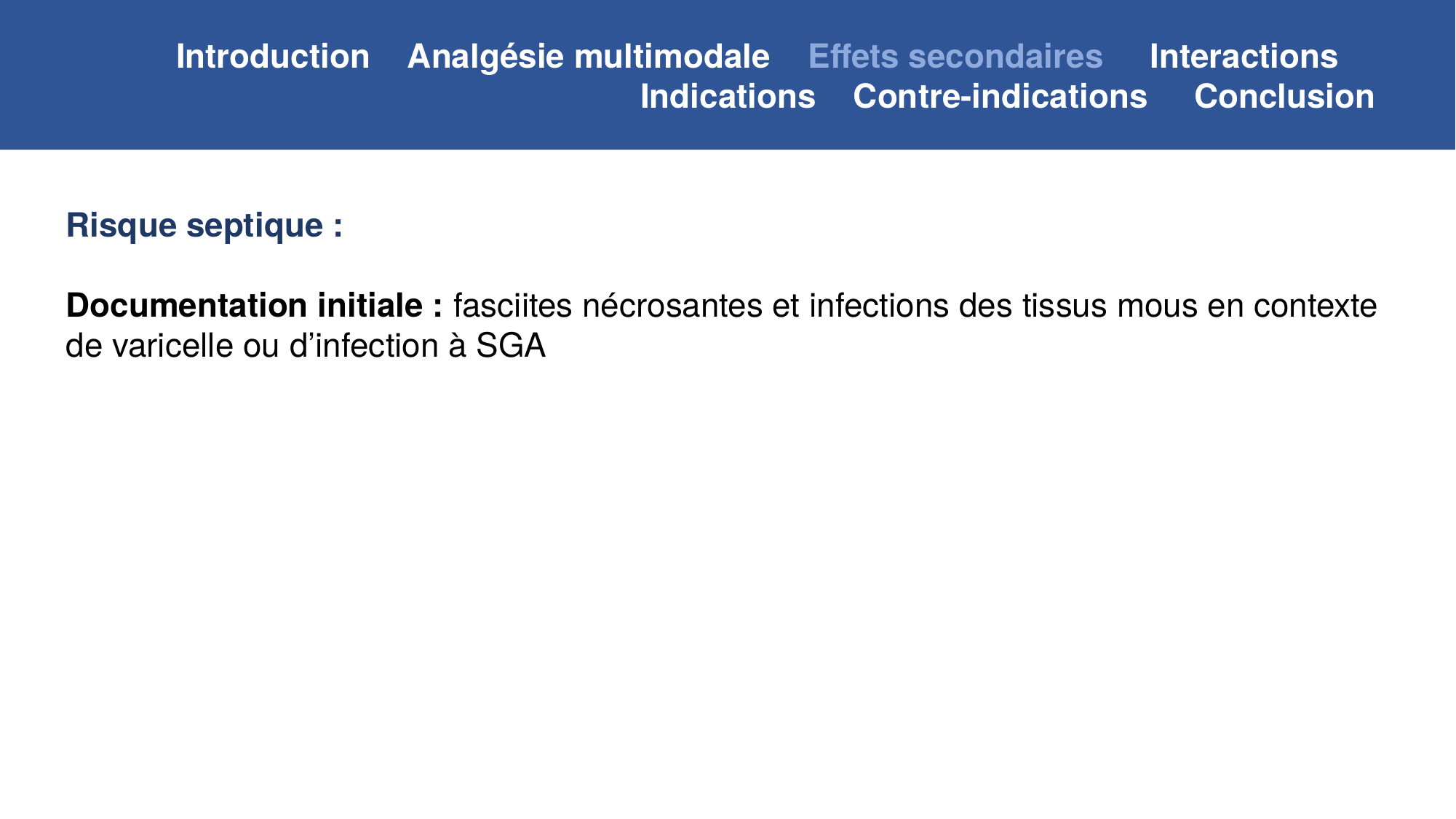

Introduction    Analgésie multimodale    Effets secondaires     Interactions
Indications    Contre-indications     Conclusion
Risque septique :

Documentation initiale : fasciites nécrosantes et infections des tissus mous en contexte de varicelle ou d’infection à SGA